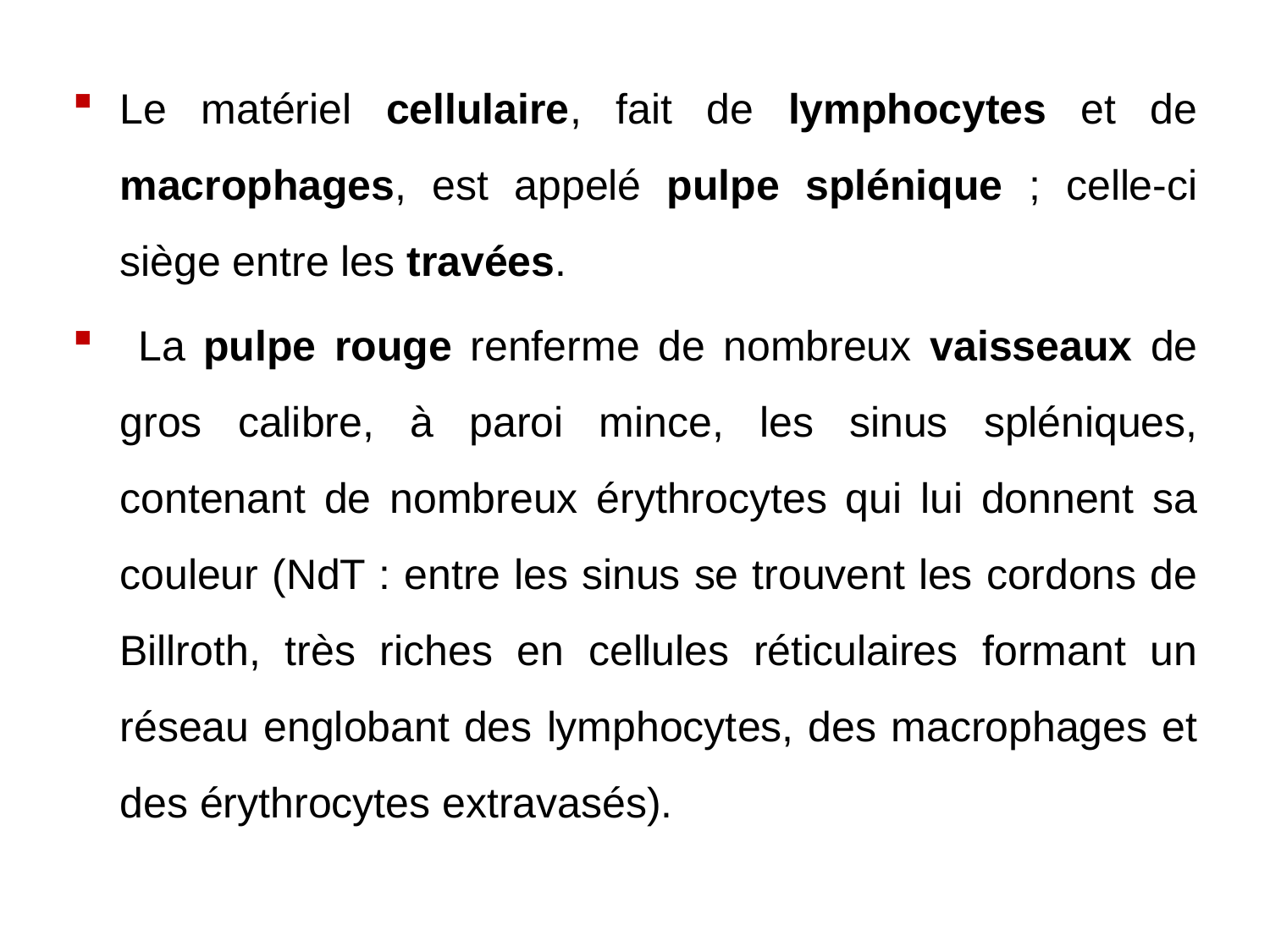

Le matériel cellulaire, fait de lymphocytes et de macrophages, est appelé pulpe splénique ; celle-ci siège entre les travées.
 La pulpe rouge renferme de nombreux vaisseaux de gros calibre, à paroi mince, les sinus spléniques, contenant de nombreux érythrocytes qui lui donnent sa couleur (NdT : entre les sinus se trouvent les cordons de Billroth, très riches en cellules réticulaires formant un réseau englobant des lymphocytes, des macrophages et des érythrocytes extravasés).